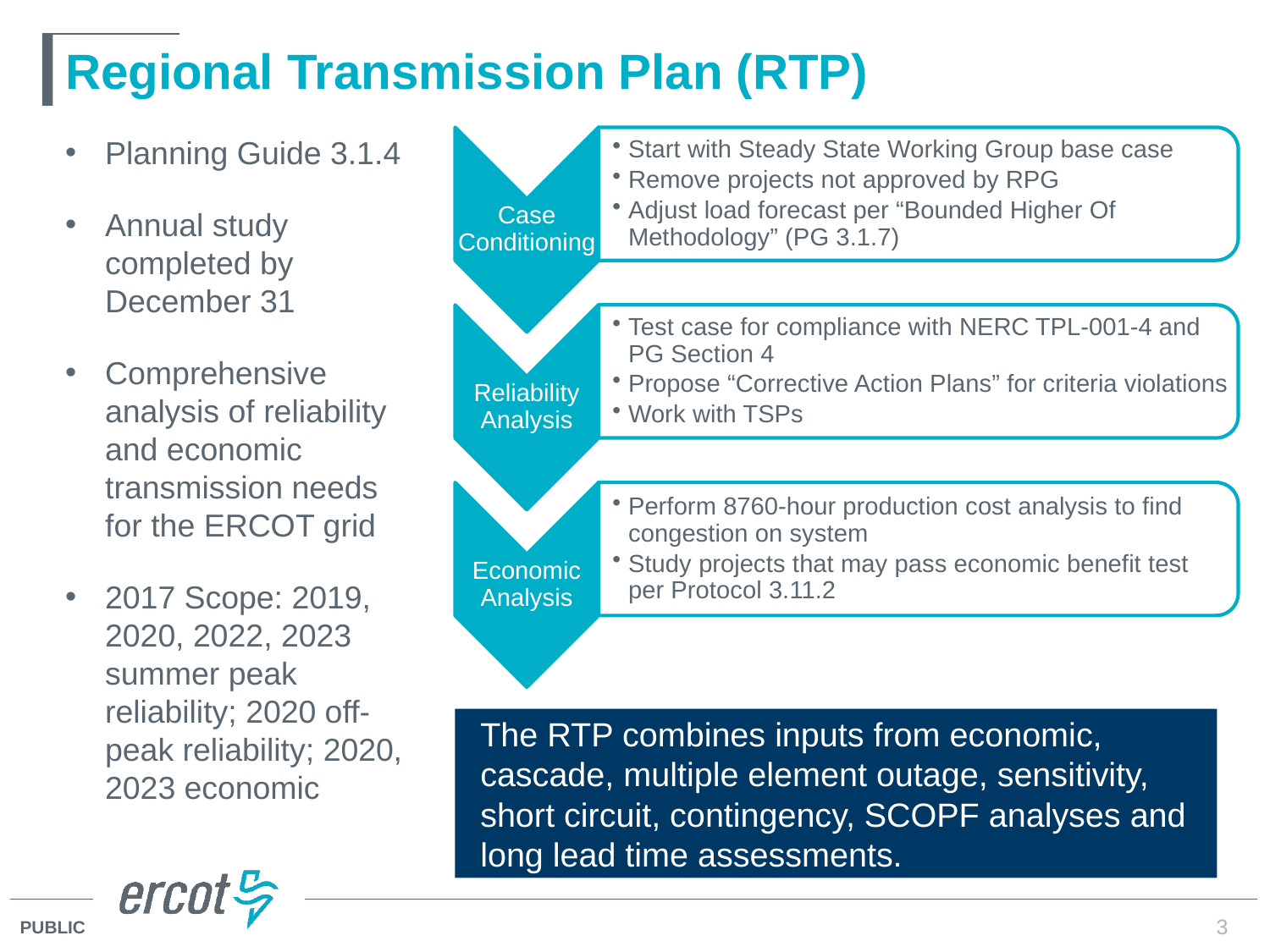

# Regional Transmission Plan (RTP)
Planning Guide 3.1.4

Annual study completed by December 31

Comprehensive analysis of reliability and economic transmission needs for the ERCOT grid

2017 Scope: 2019, 2020, 2022, 2023 summer peak reliability; 2020 off-peak reliability; 2020, 2023 economic
Case Conditioning
Start with Steady State Working Group base case
Remove projects not approved by RPG
Adjust load forecast per “Bounded Higher Of Methodology” (PG 3.1.7)
Reliability Analysis
Test case for compliance with NERC TPL-001-4 and PG Section 4
Propose “Corrective Action Plans” for criteria violations
Work with TSPs
Economic Analysis
Perform 8760-hour production cost analysis to find congestion on system
Study projects that may pass economic benefit test per Protocol 3.11.2
The RTP combines inputs from economic, cascade, multiple element outage, sensitivity, short circuit, contingency, SCOPF analyses and long lead time assessments.
3